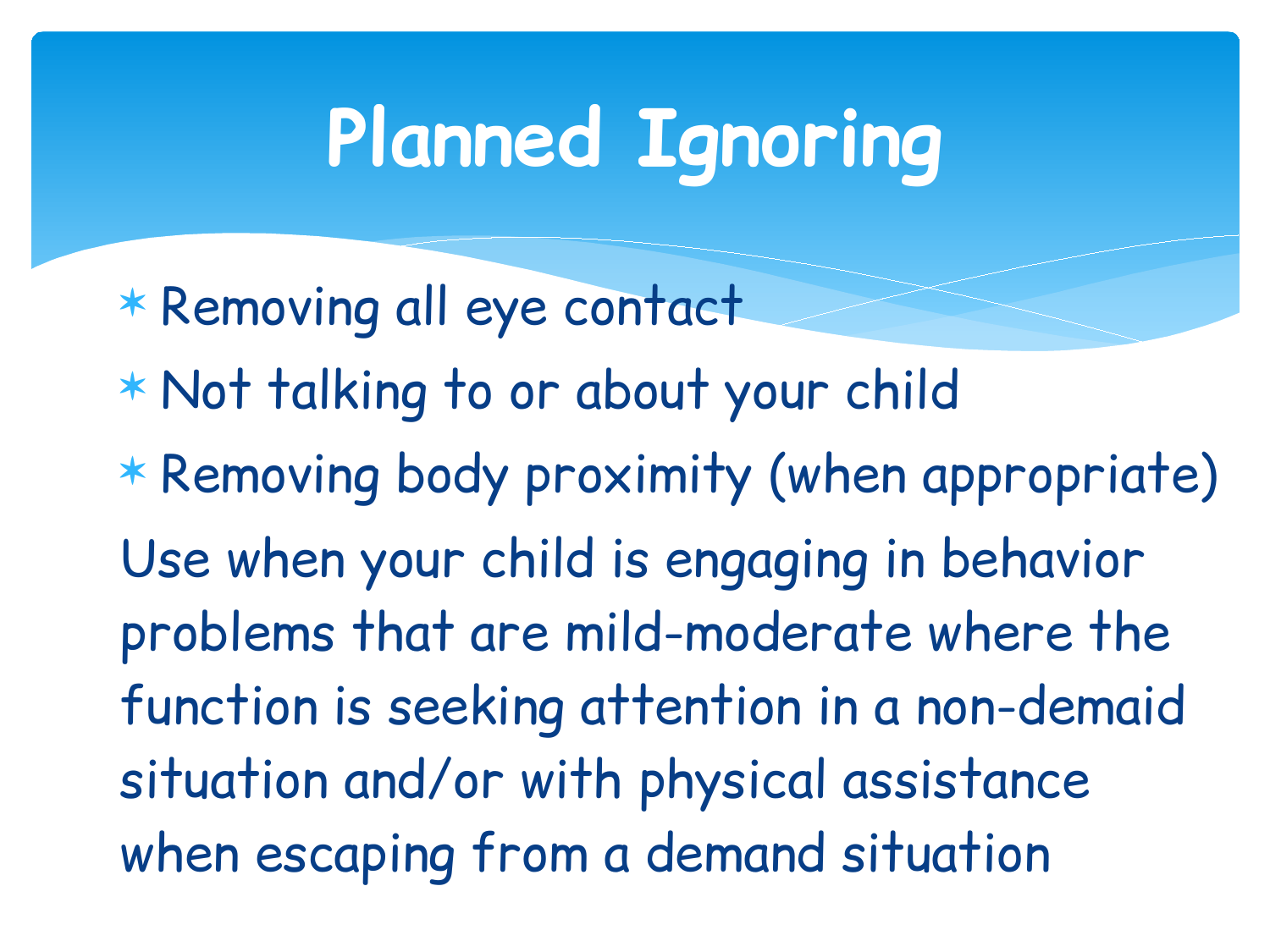

# Planned Ignoring
Removing all eye contact
Not talking to or about your child
Removing body proximity (when appropriate)
Use when your child is engaging in behavior problems that are mild-moderate where the function is seeking attention in a non-demaid situation and/or with physical assistance when escaping from a demand situation